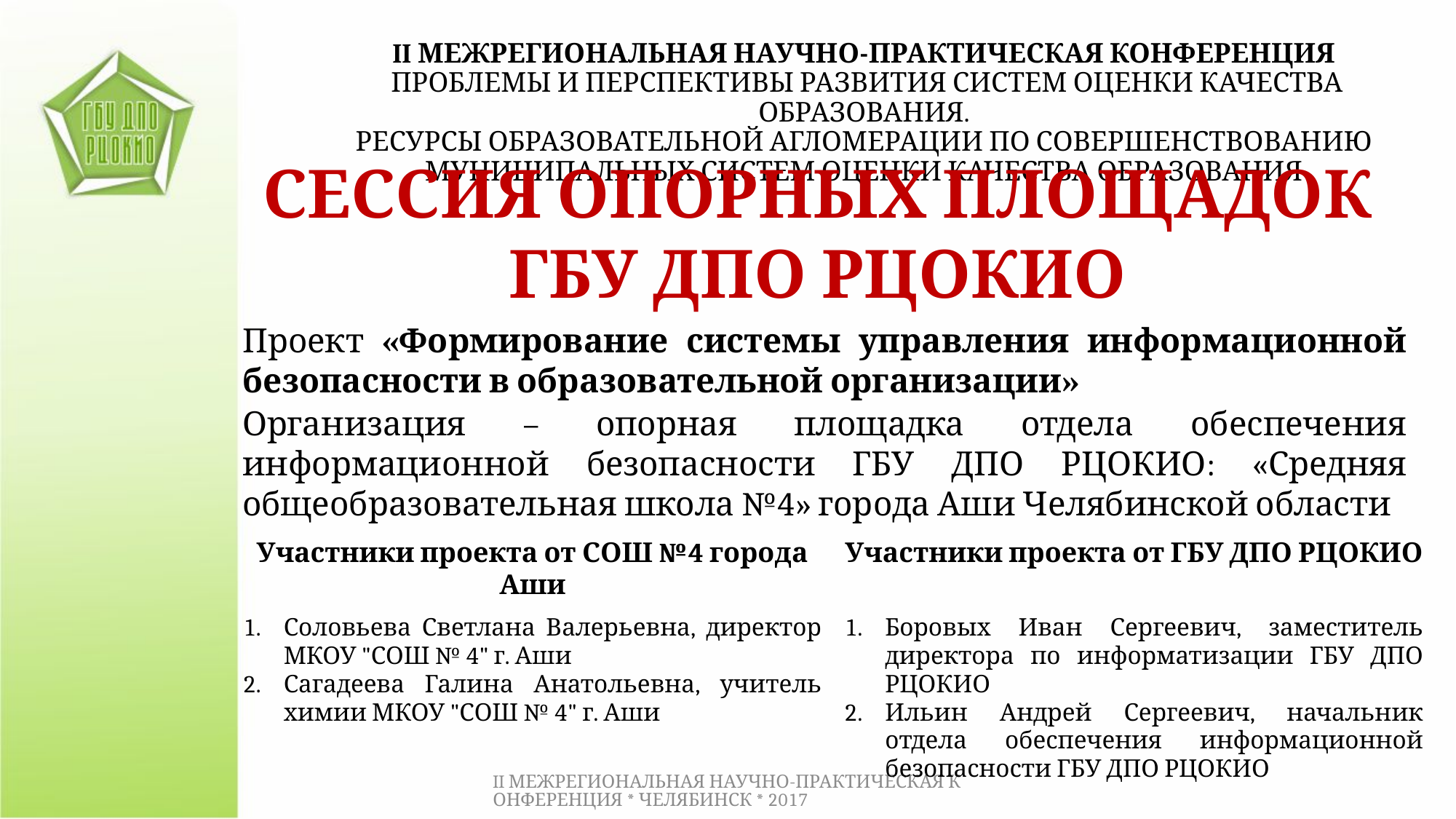

II МЕЖРЕГИОНАЛЬНАЯ НАУЧНО-ПРАКТИЧЕСКАЯ КОНФЕРЕНЦИЯ
 ПРОБЛЕМЫ И ПЕРСПЕКТИВЫ РАЗВИТИЯ СИСТЕМ ОЦЕНКИ КАЧЕСТВА ОБРАЗОВАНИЯ.
РЕСУРСЫ ОБРАЗОВАТЕЛЬНОЙ АГЛОМЕРАЦИИ ПО СОВЕРШЕНСТВОВАНИЮ МУНИЦИПАЛЬНЫХ СИСТЕМ ОЦЕНКИ КАЧЕСТВА ОБРАЗОВАНИЯ
СЕССИЯ ОПОРНЫХ ПЛОЩАДОК
ГБУ ДПО РЦОКИО
Проект «Формирование системы управления информационной безопасности в образовательной организации»
Организация – опорная площадка отдела обеспечения информационной безопасности ГБУ ДПО РЦОКИО: «Средняя общеобразовательная школа №4» города Аши Челябинской области
| Участники проекта от СОШ №4 города Аши | Участники проекта от ГБУ ДПО РЦОКИО |
| --- | --- |
| Соловьева Светлана Валерьевна, директор МКОУ "СОШ № 4" г. Аши Сагадеева Галина Анатольевна, учитель химии МКОУ "СОШ № 4" г. Аши | Боровых Иван Сергеевич, заместитель директора по информатизации ГБУ ДПО РЦОКИО Ильин Андрей Сергеевич, начальник отдела обеспечения информационной безопасности ГБУ ДПО РЦОКИО |
II МЕЖРЕГИОНАЛЬНАЯ НАУЧНО-ПРАКТИЧЕСКАЯ КОНФЕРЕНЦИЯ * ЧЕЛЯБИНСК * 2017